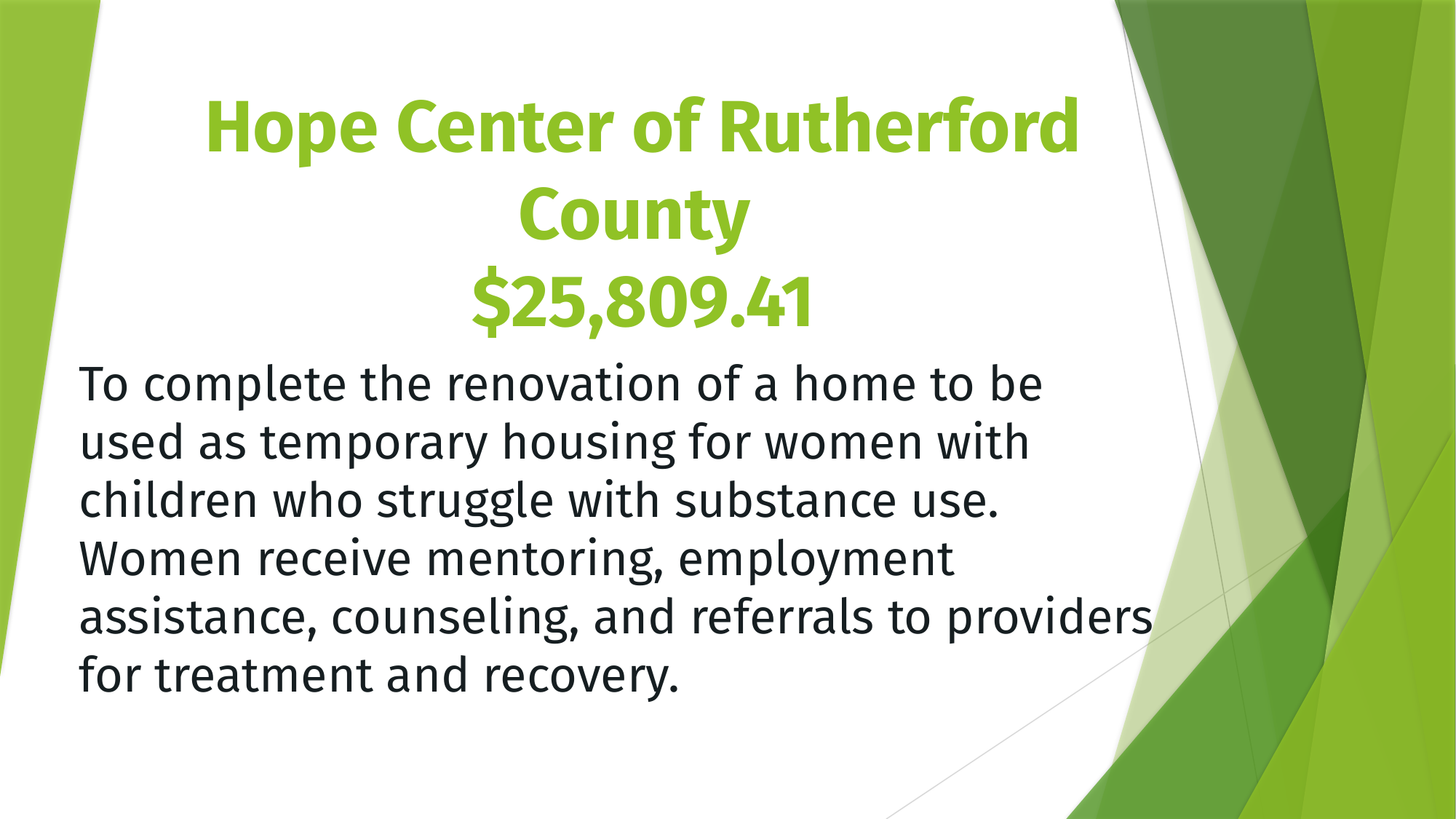

# Hope Center of Rutherford County $25,809.41
To complete the renovation of a home to be used as temporary housing for women with children who struggle with substance use. Women receive mentoring, employment assistance, counseling, and referrals to providers for treatment and recovery.